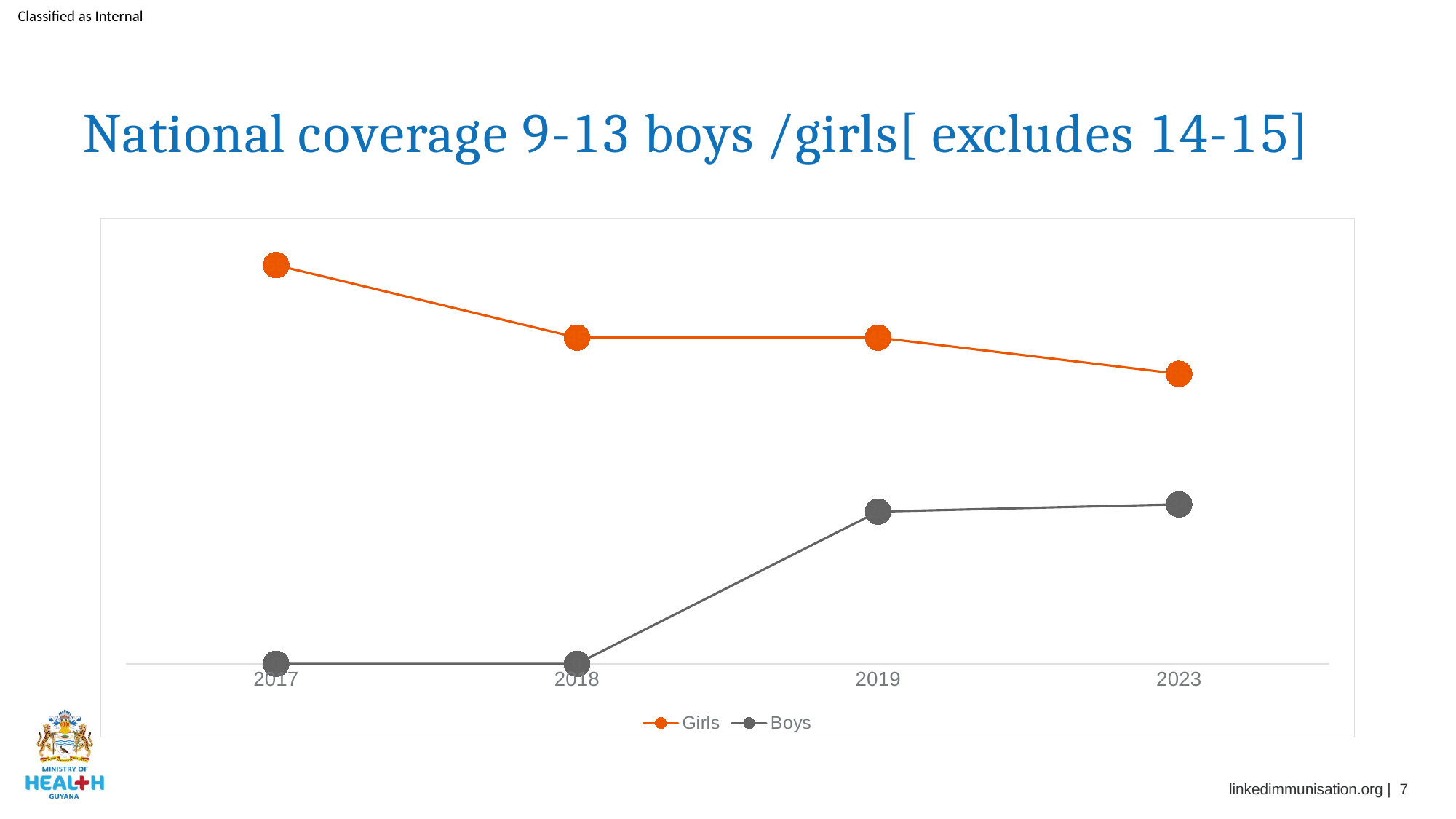

# National coverage 9-13 boys /girls[ excludes 14-15]

### Chart

| Category | Girls | Boys |
|---|---|---|
| 2017 | 55.0 | 0.0 |
| 2018 | 45.0 | 0.0 |
| 2019 | 45.0 | 21.0 |
| 2023 | 40.0 | 22.0 |